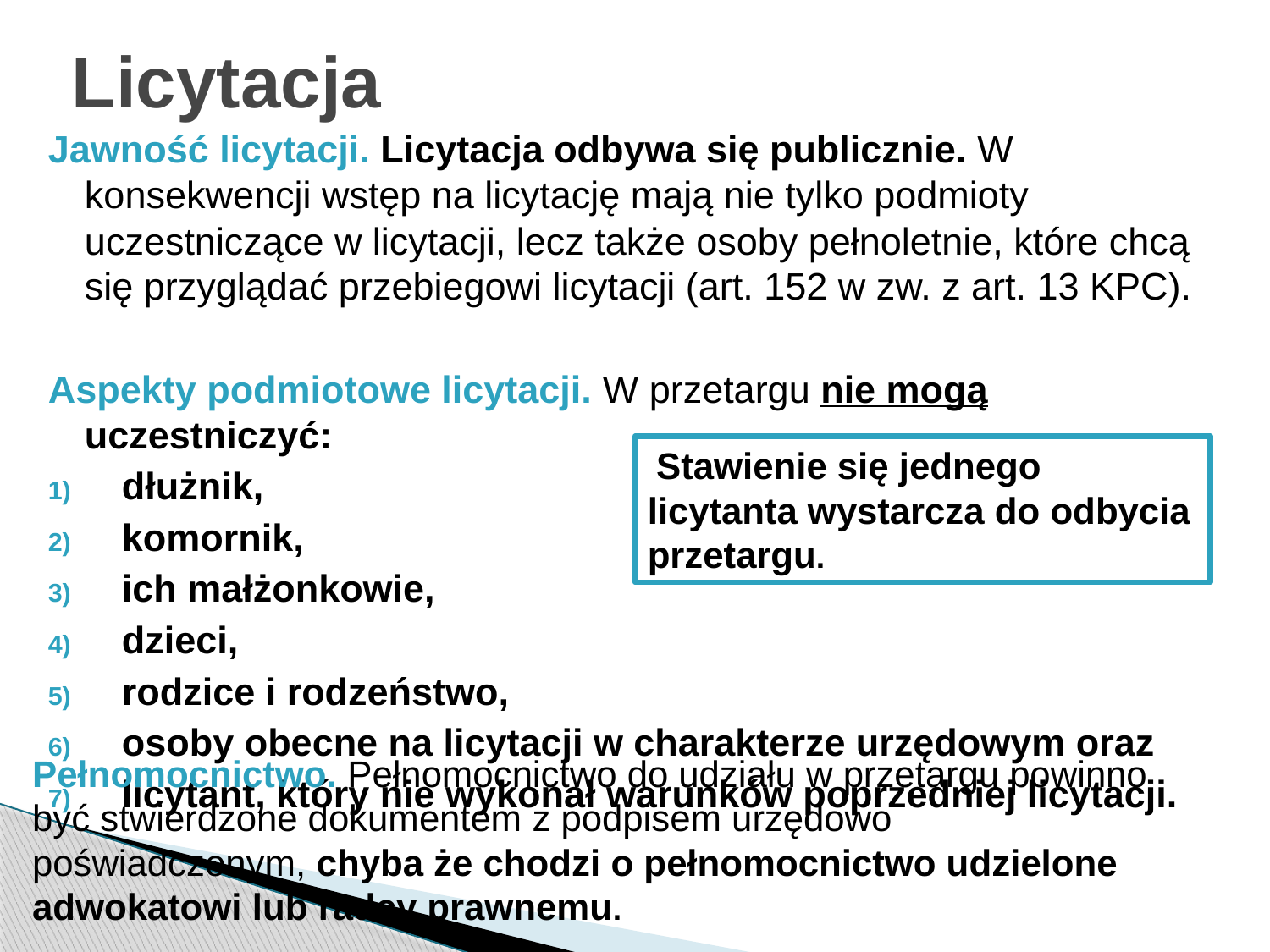

# Licytacja
Jawność licytacji. Licytacja odbywa się publicznie. W konsekwencji wstęp na licytację mają nie tylko podmioty uczestniczące w licytacji, lecz także osoby pełnoletnie, które chcą się przyglądać przebiegowi licytacji (art. 152 w zw. z art. 13 KPC).

Aspekty podmiotowe licytacji. W przetargu nie mogą uczestniczyć:
dłużnik,
komornik,
ich małżonkowie,
dzieci,
rodzice i rodzeństwo,
osoby obecne na licytacji w charakterze urzędowym oraz
licytant, który nie wykonał warunków poprzedniej licytacji.
 Stawienie się jednego licytanta wystarcza do odbycia przetargu.
Pełnomocnictwo. Pełnomocnictwo do udziału w przetargu powinno być stwierdzone dokumentem z podpisem urzędowo poświadczonym, chyba że chodzi o pełnomocnictwo udzielone adwokatowi lub radcy prawnemu.